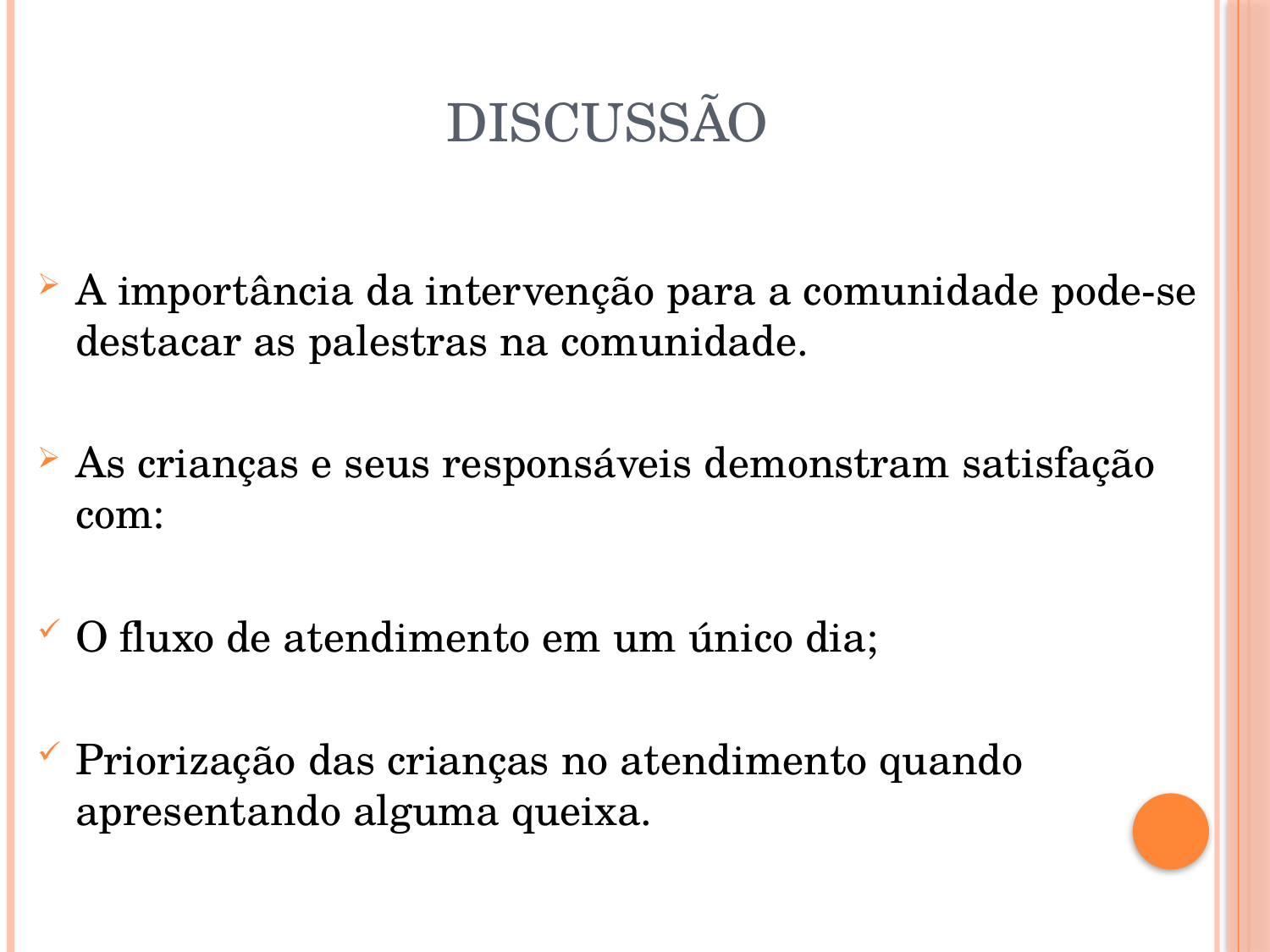

# DISCUSSÃO
A importância da intervenção para a comunidade pode-se destacar as palestras na comunidade.

As crianças e seus responsáveis demonstram satisfação com:

O fluxo de atendimento em um único dia;

Priorização das crianças no atendimento quando apresentando alguma queixa.